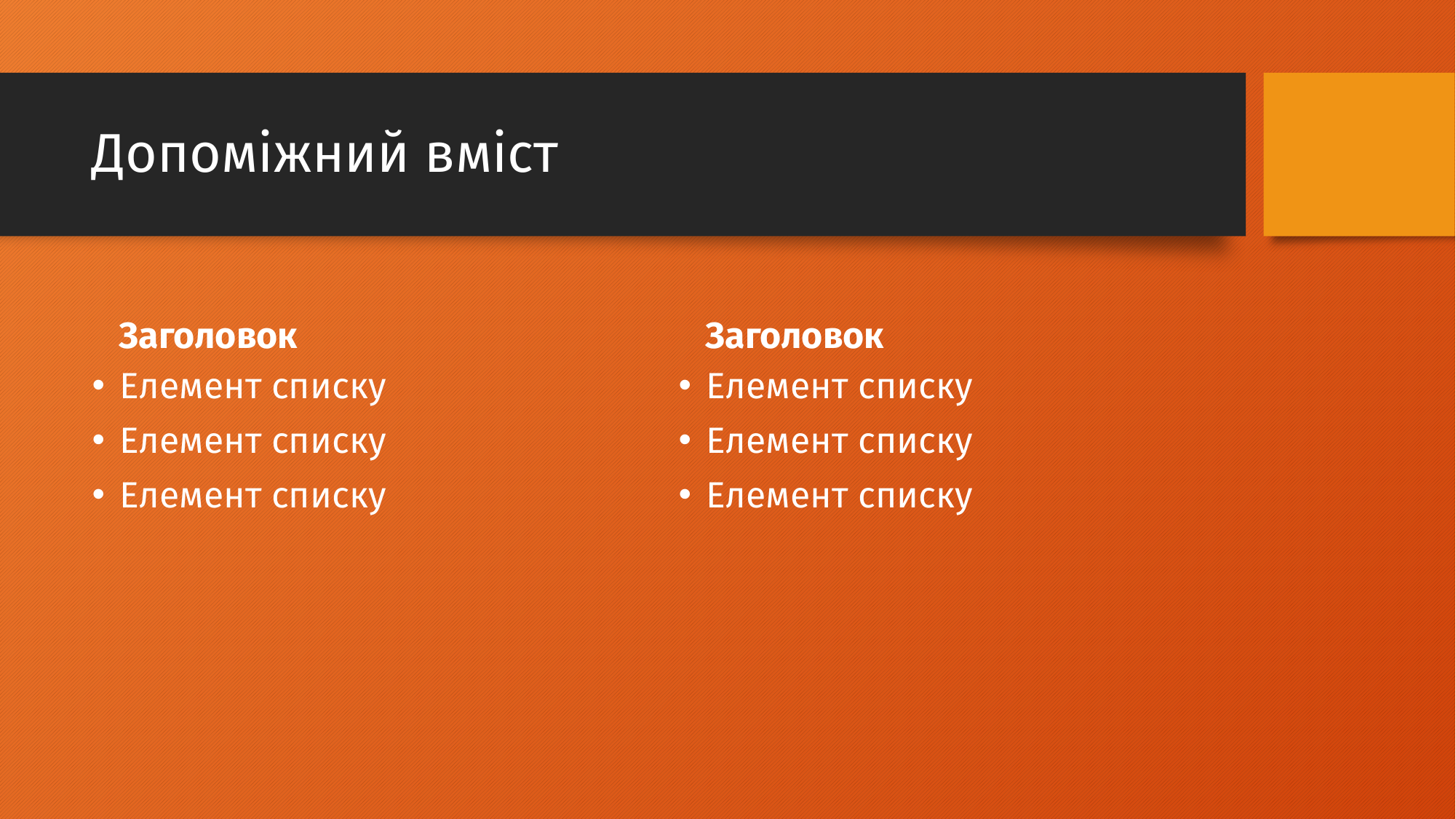

# Допоміжний вміст
Заголовок
Заголовок
Елемент списку
Елемент списку
Елемент списку
Елемент списку
Елемент списку
Елемент списку